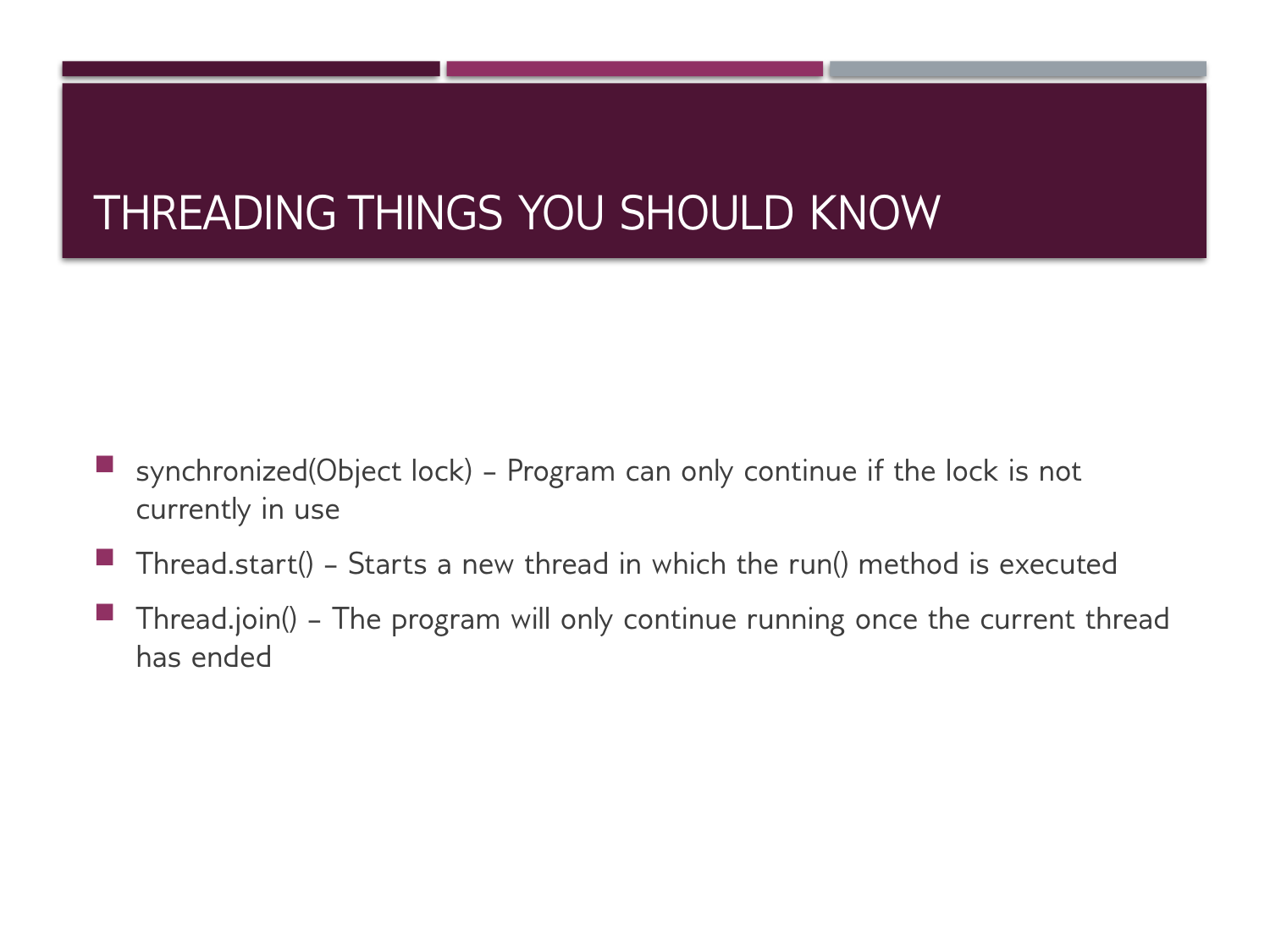

# Threading	Things you should know
synchronized(Object lock) – Program can only continue if the lock is not currently in use
Thread.start() – Starts a new thread in which the run() method is executed
Thread.join() – The program will only continue running once the current thread has ended